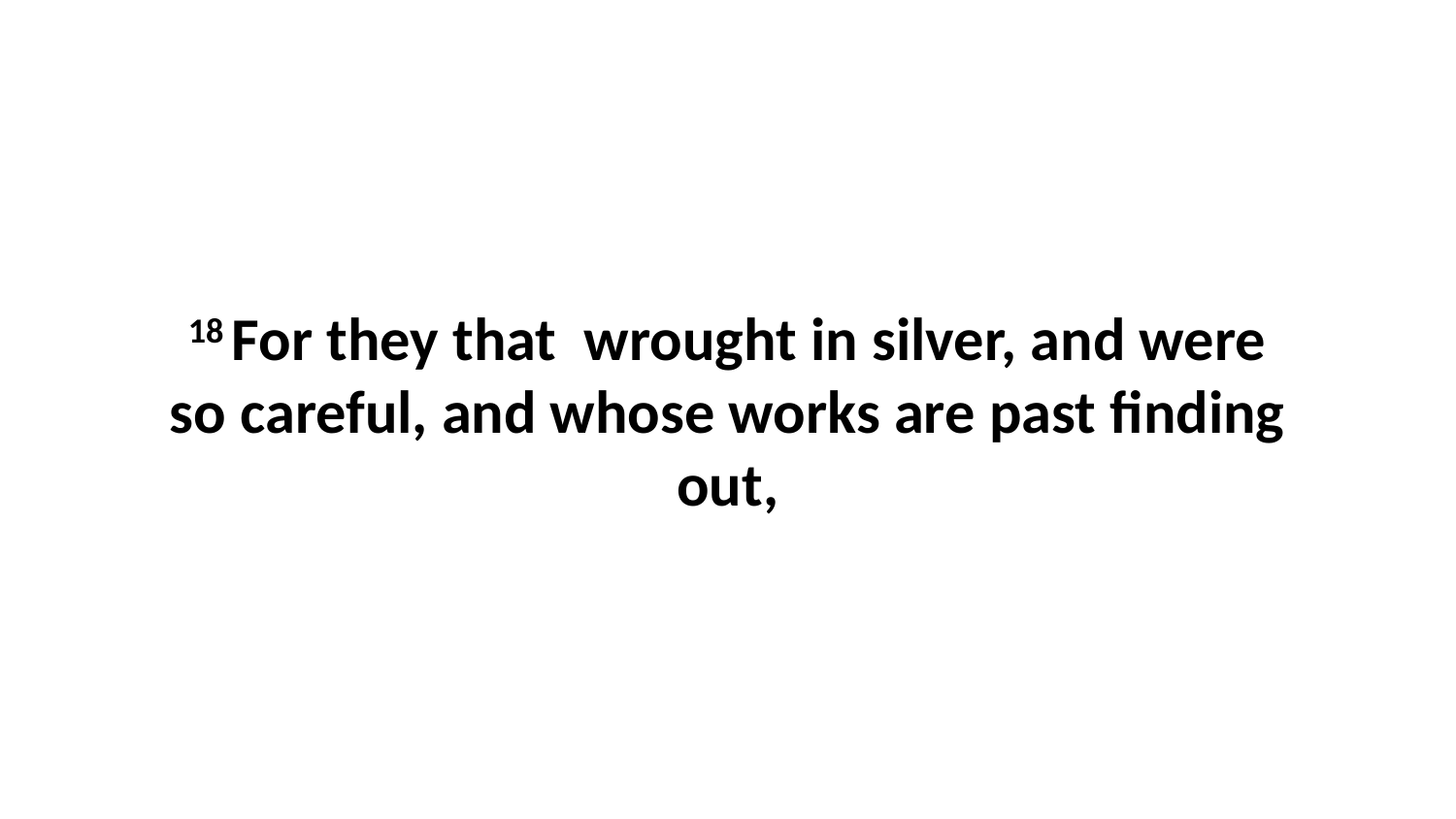

18 For they that  wrought in silver, and were so careful, and whose works are past finding out,